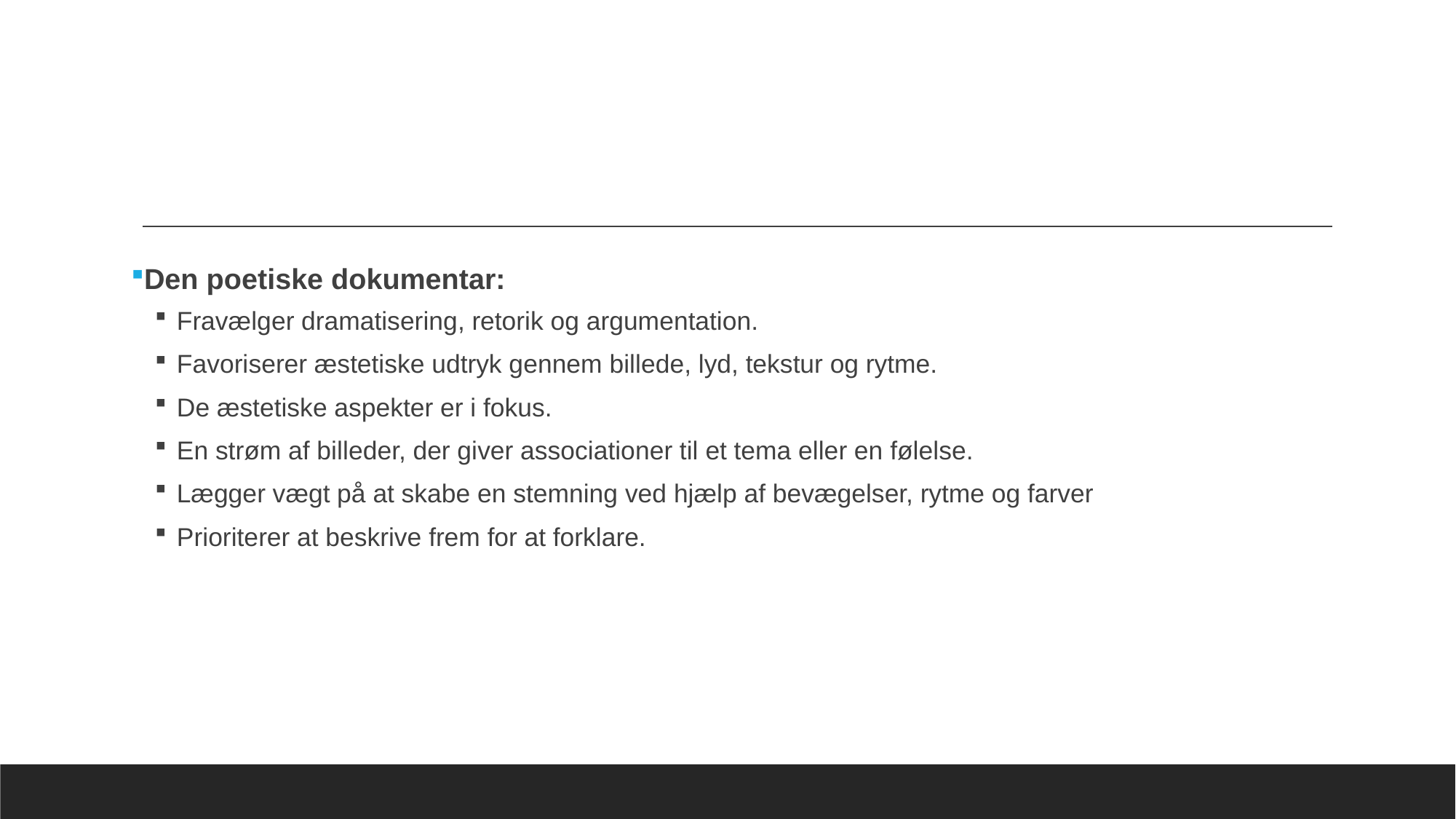

#
Den poetiske dokumentar:
Fravælger dramatisering, retorik og argumentation.
Favoriserer æstetiske udtryk gennem billede, lyd, tekstur og rytme.
De æstetiske aspekter er i fokus.
En strøm af billeder, der giver associationer til et tema eller en følelse.
Lægger vægt på at skabe en stemning ved hjælp af bevægelser, rytme og farver
Prioriterer at beskrive frem for at forklare.